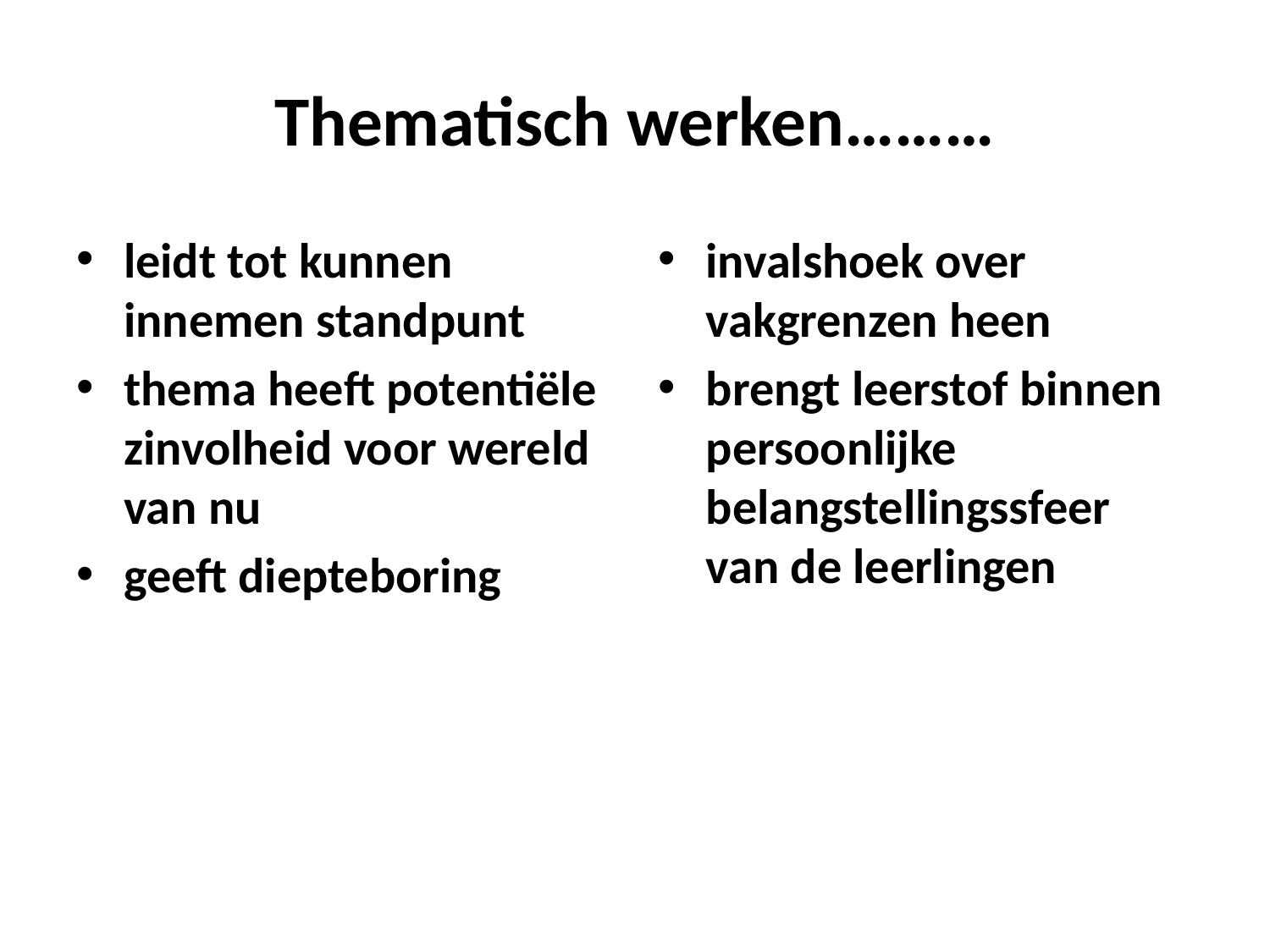

# Thematisch werken………
leidt tot kunnen innemen standpunt
thema heeft potentiële zinvolheid voor wereld van nu
geeft diepteboring
invalshoek over vakgrenzen heen
brengt leerstof binnen persoonlijke belangstellingssfeer  van de leerlingen